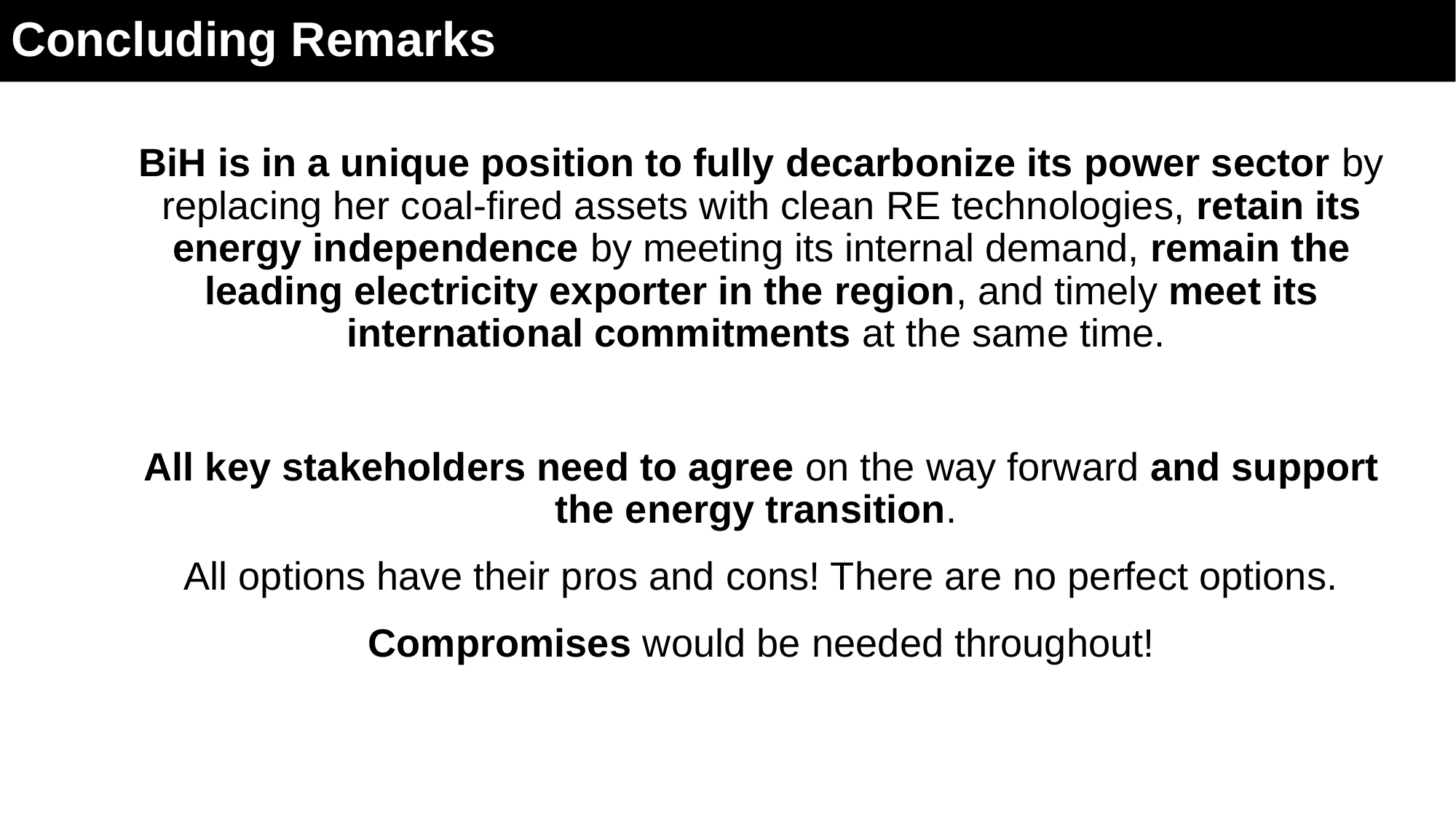

# Concluding Remarks
BiH is in a unique position to fully decarbonize its power sector by replacing her coal-fired assets with clean RE technologies, retain its energy independence by meeting its internal demand, remain the leading electricity exporter in the region, and timely meet its international commitments at the same time.

All key stakeholders need to agree on the way forward and support the energy transition.
All options have their pros and cons! There are no perfect options.
Compromises would be needed throughout!